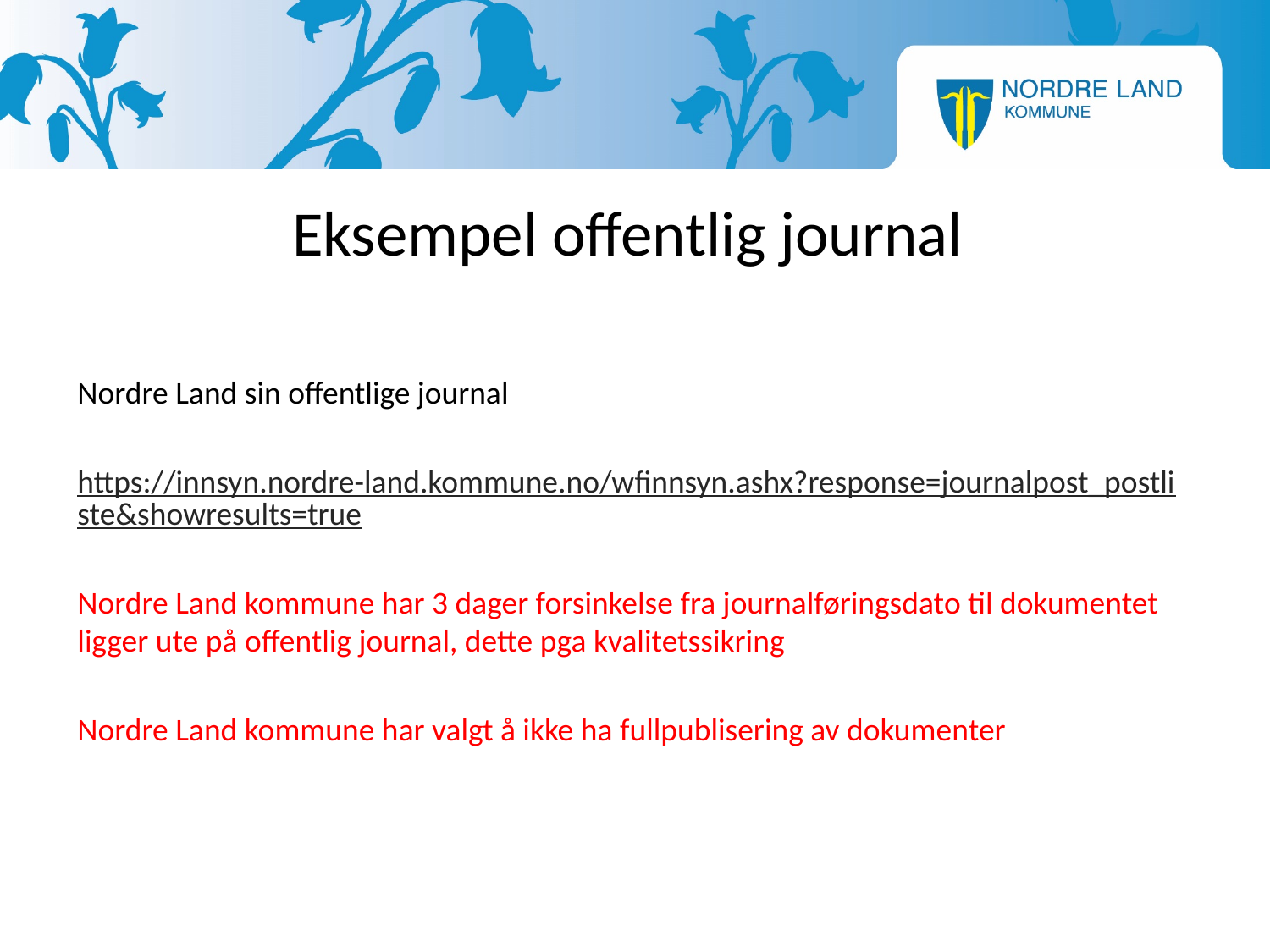

# Eksempel offentlig journal
Nordre Land sin offentlige journal

https://innsyn.nordre-land.kommune.no/wfinnsyn.ashx?response=journalpost_postliste&showresults=true

Nordre Land kommune har 3 dager forsinkelse fra journalføringsdato til dokumentet ligger ute på offentlig journal, dette pga kvalitetssikring

Nordre Land kommune har valgt å ikke ha fullpublisering av dokumenter